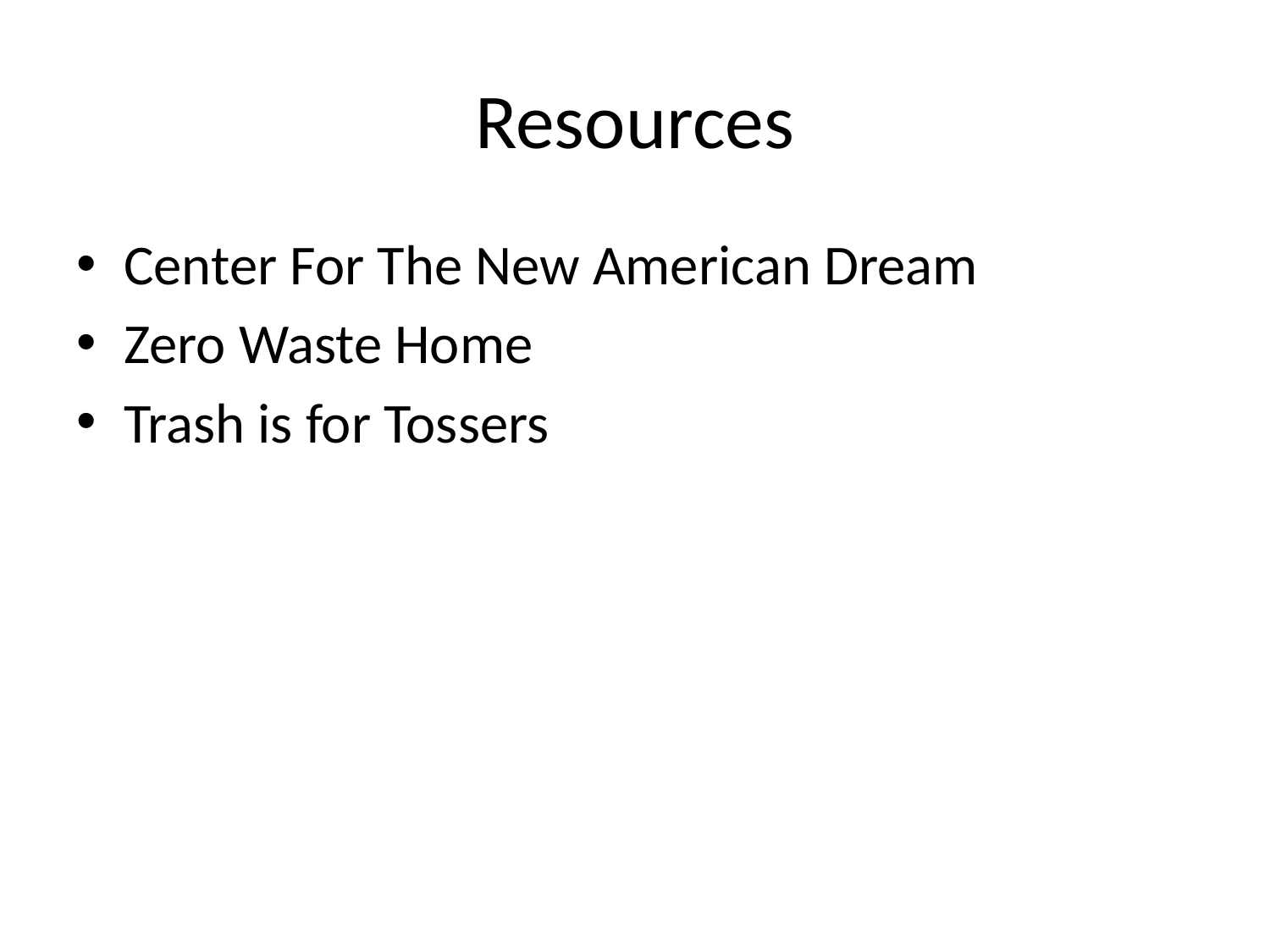

# Resources
Center For The New American Dream
Zero Waste Home
Trash is for Tossers